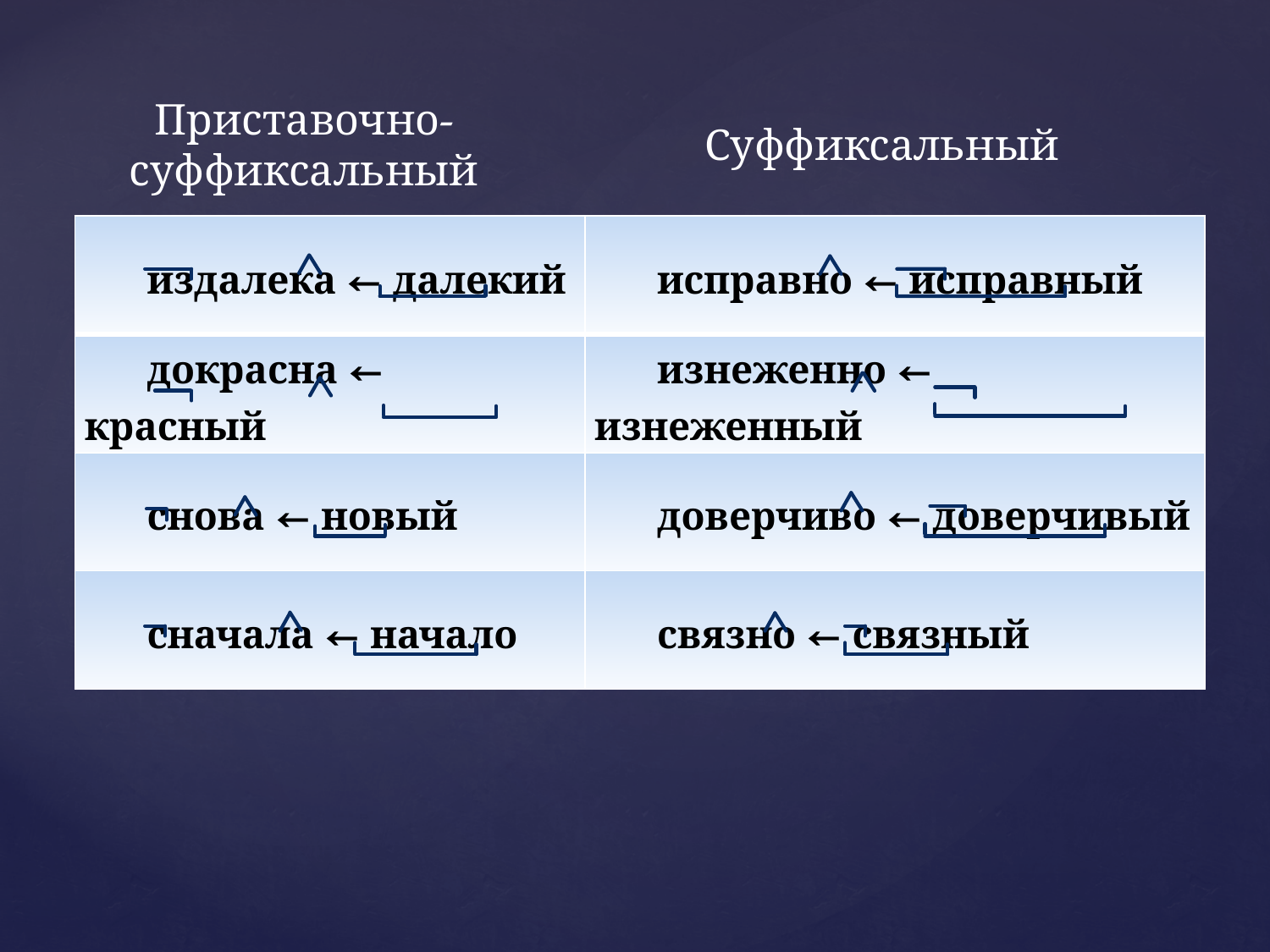

Приставочно-
суффиксальный
Суффиксальный
| издалека ← далекий | исправно ← исправный |
| --- | --- |
| докрасна ← красный | изнеженно ← изнеженный |
| снова ← новый | доверчиво ← доверчивый |
| сначала ← начало | связно ← связный |